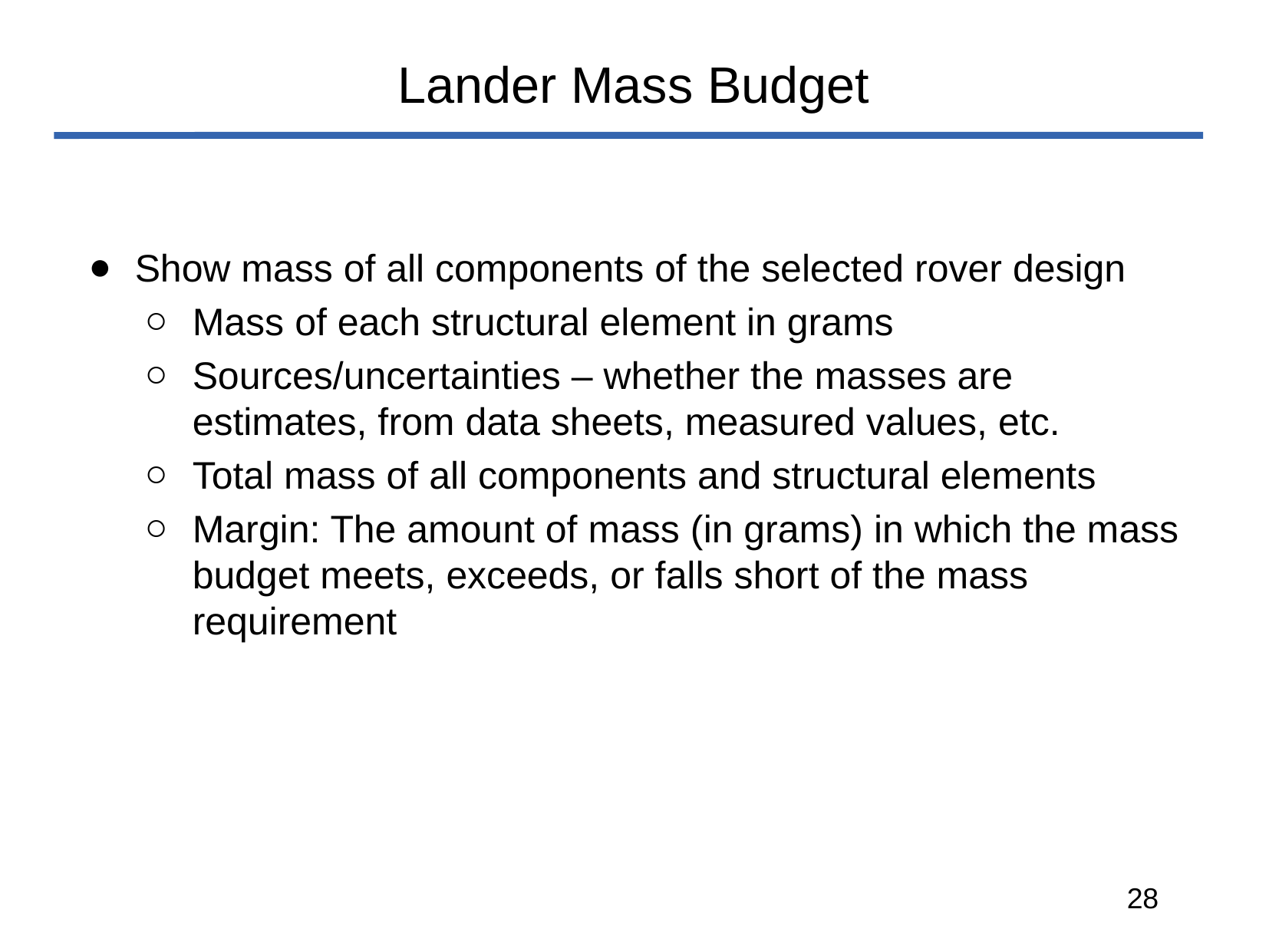

# Lander Mass Budget
Show mass of all components of the selected rover design
Mass of each structural element in grams
Sources/uncertainties – whether the masses are estimates, from data sheets, measured values, etc.
Total mass of all components and structural elements
Margin: The amount of mass (in grams) in which the mass budget meets, exceeds, or falls short of the mass requirement

28